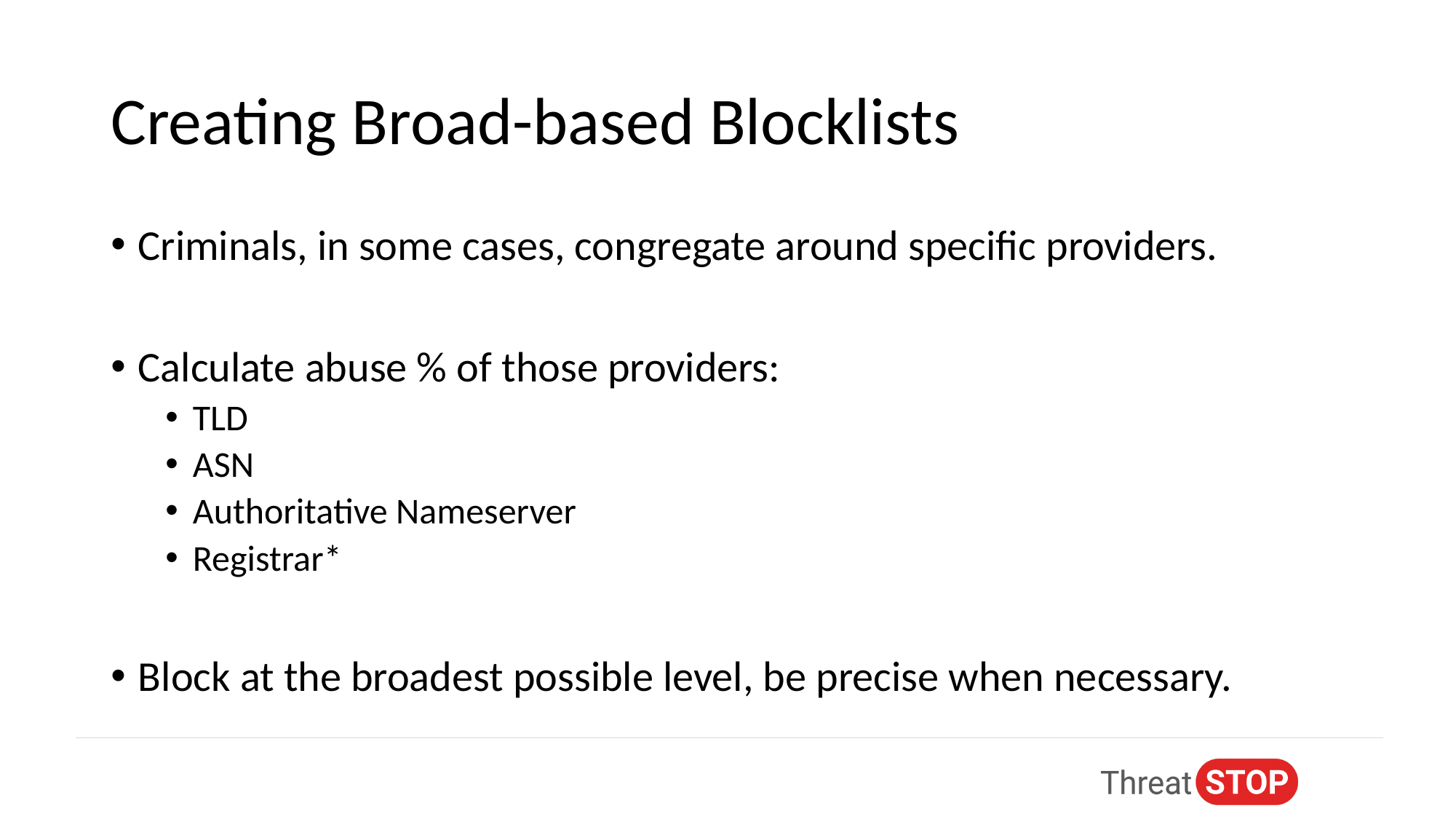

# Creating Broad-based Blocklists
Criminals, in some cases, congregate around specific providers.

Calculate abuse % of those providers:
TLD
ASN
Authoritative Nameserver
Registrar*

Block at the broadest possible level, be precise when necessary.